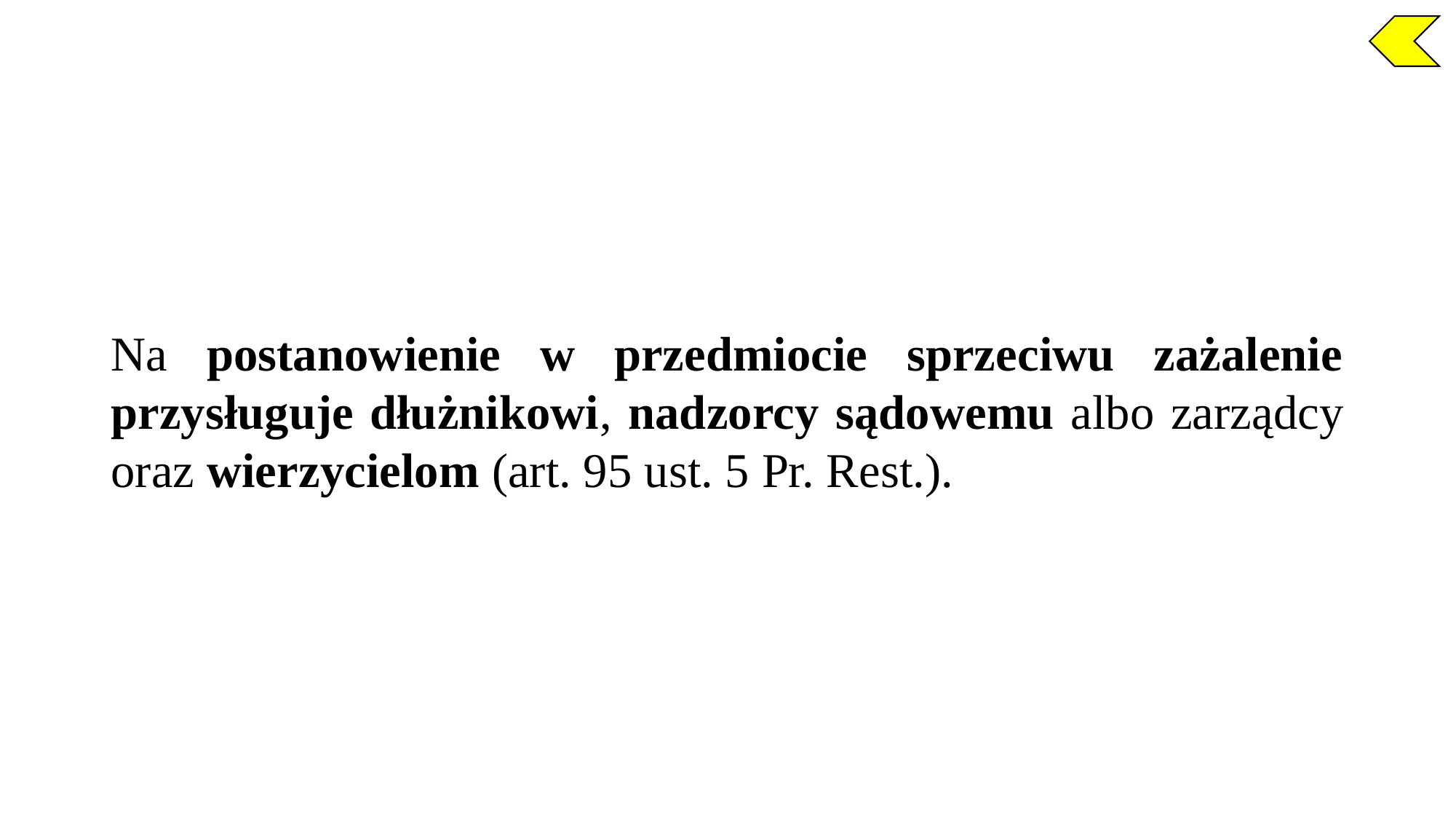

Na postanowienie w przedmiocie sprzeciwu zażalenie przysługuje dłużnikowi, nadzorcy sądowemu albo zarządcy oraz wierzycielom (art. 95 ust. 5 Pr. Rest.).